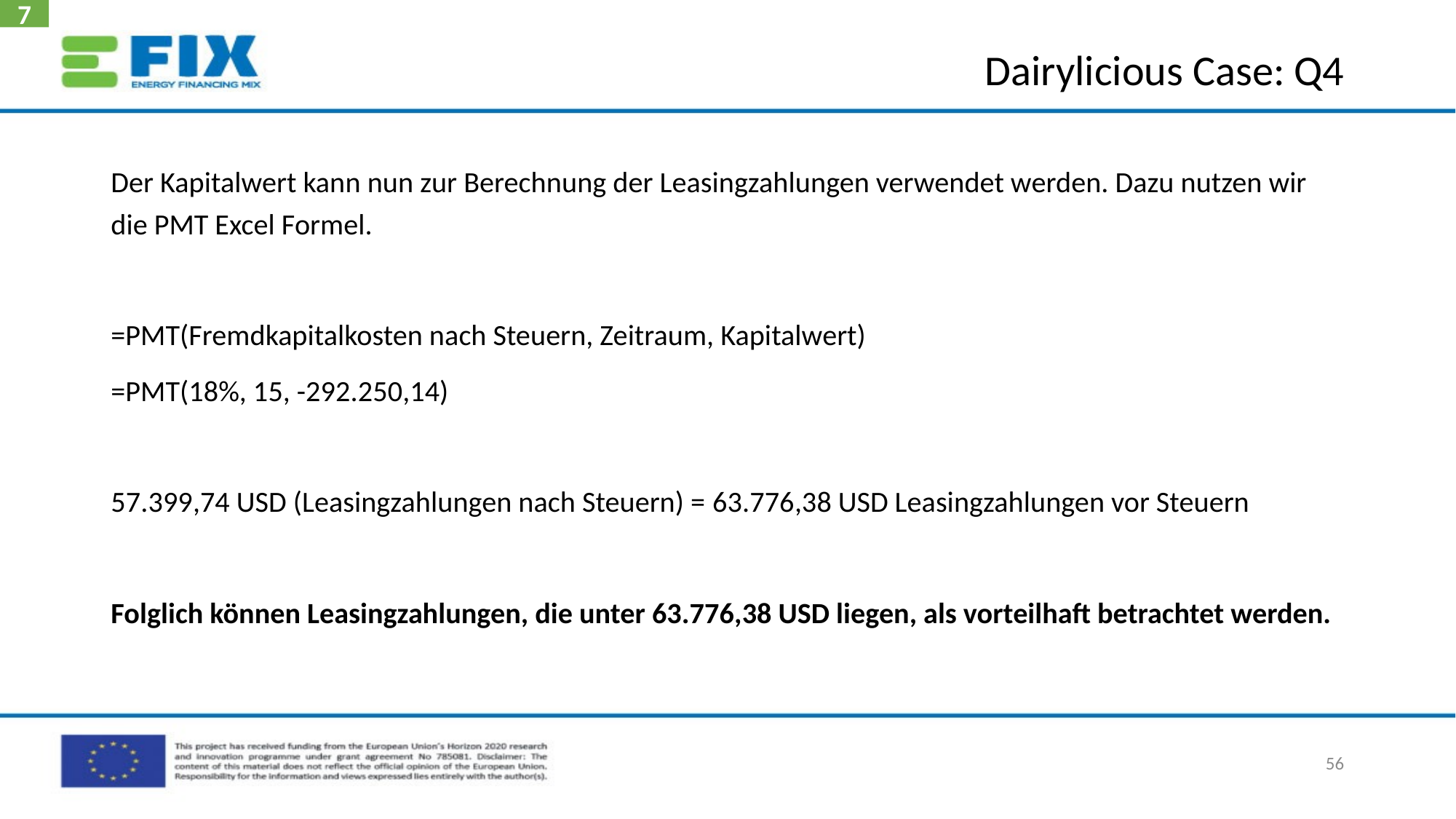

7
# Dairylicious Case: Q4
Der Kapitalwert kann nun zur Berechnung der Leasingzahlungen verwendet werden. Dazu nutzen wir die PMT Excel Formel.

=PMT(Fremdkapitalkosten nach Steuern, Zeitraum, Kapitalwert)
=PMT(18%, 15, -292.250,14)

57.399,74 USD (Leasingzahlungen nach Steuern) = 63.776,38 USD Leasingzahlungen vor Steuern

Folglich können Leasingzahlungen, die unter 63.776,38 USD liegen, als vorteilhaft betrachtet werden.

56